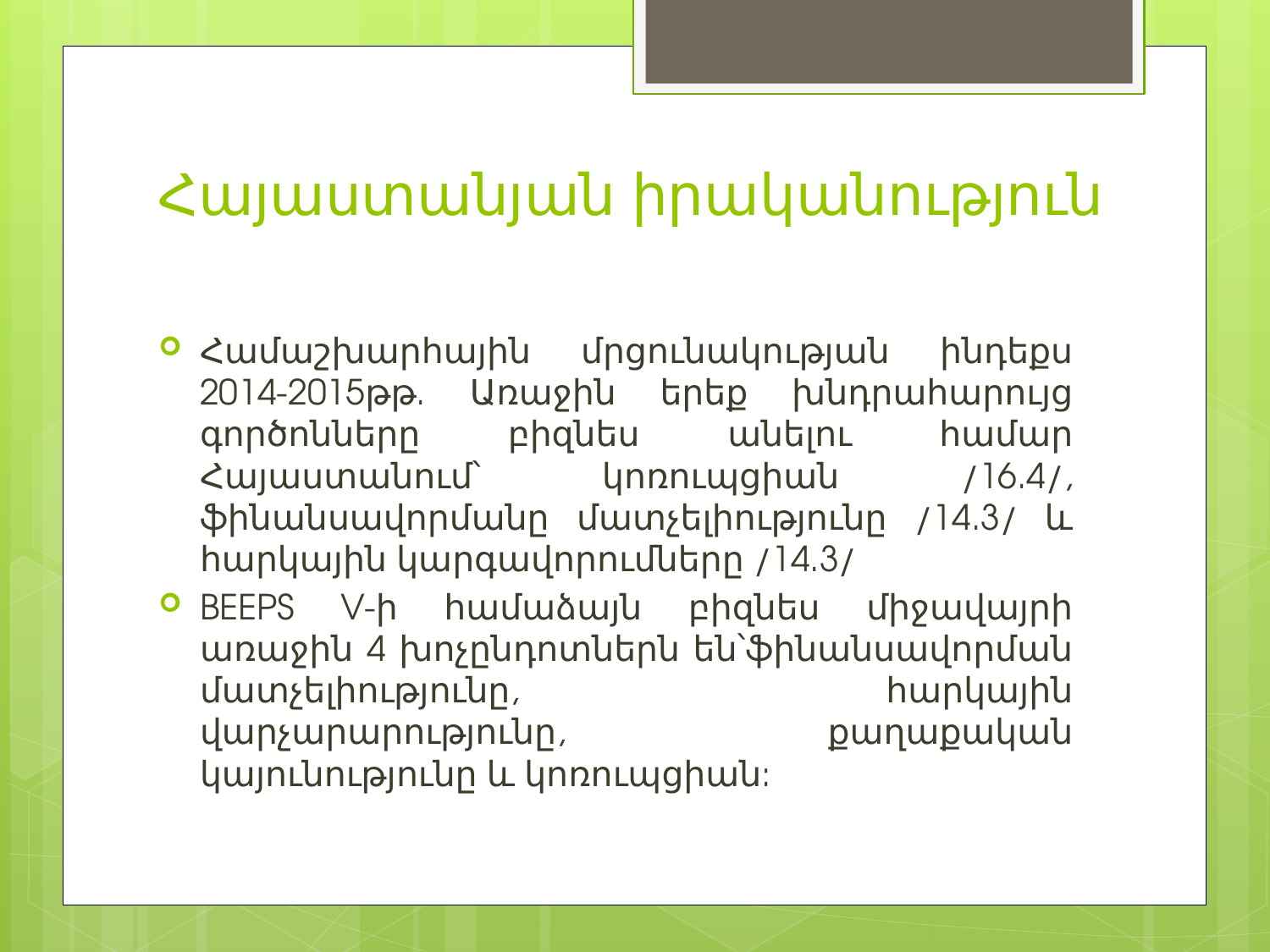

# Հայաստանյան իրականություն
Համաշխարհային մրցունակության ինդեքս 2014-2015թթ. Առաջին երեք խնդրահարույց գործոնները բիզնես անելու համար Հայաստանում՝ կոռուպցիան /16.4/, ֆինանսավորմանը մատչելիությունը /14.3/ և հարկային կարգավորումները /14.3/
BEEPS V-ի համաձայն բիզնես միջավայրի առաջին 4 խոչընդոտներն են՝ֆինանսավորման մատչելիությունը, հարկային վարչարարությունը, քաղաքական կայունությունը և կոռուպցիան: